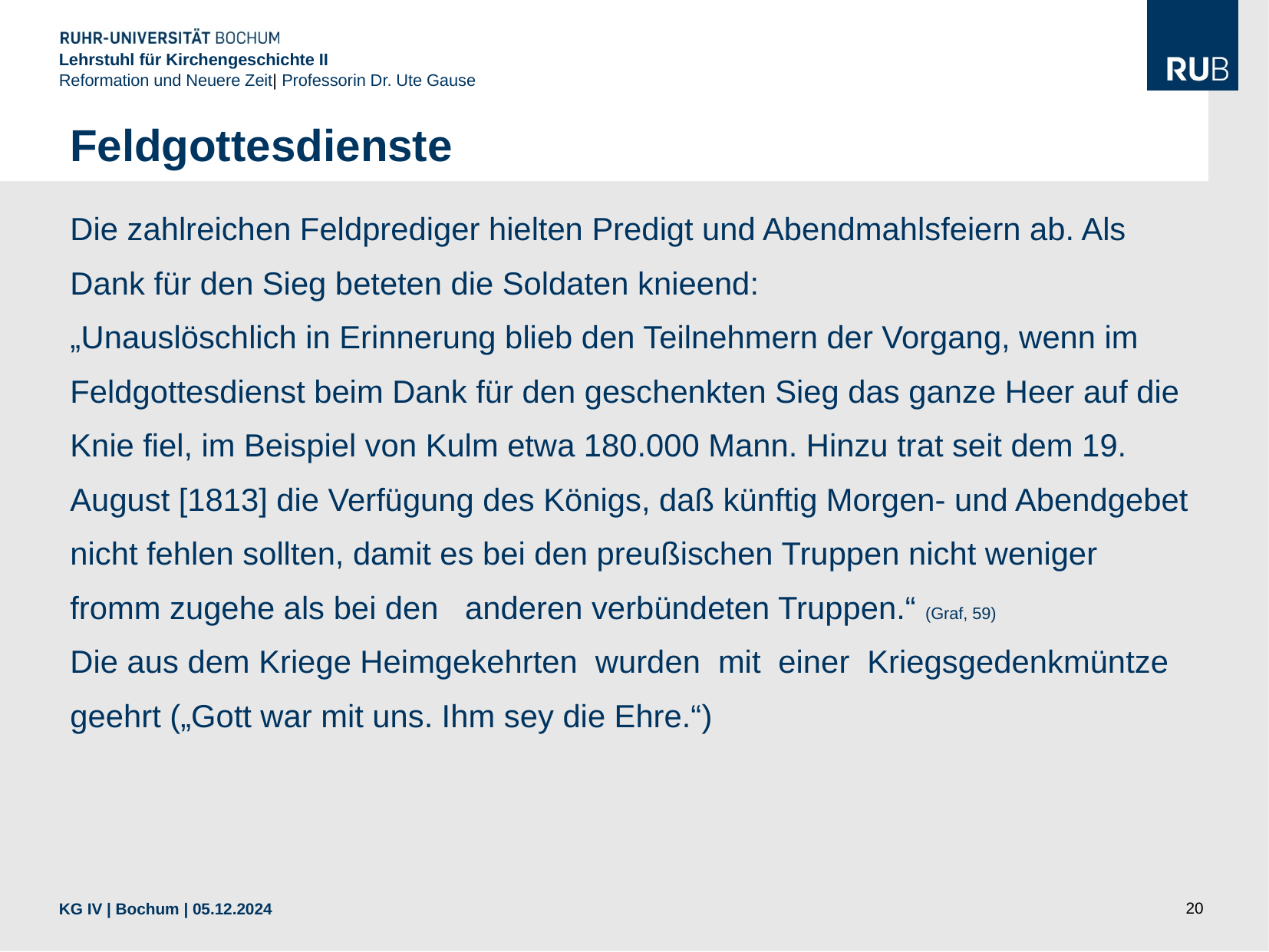

Lehrstuhl für Kirchengeschichte II
Reformation und Neuere Zeit| Professorin Dr. Ute Gause
Feldgottesdienste
Die zahlreichen Feldprediger hielten Predigt und Abendmahlsfeiern ab. Als
Dank für den Sieg beteten die Soldaten knieend:
„Unauslöschlich in Erinnerung blieb den Teilnehmern der Vorgang, wenn im
Feldgottesdienst beim Dank für den geschenkten Sieg das ganze Heer auf die Knie fiel, im Beispiel von Kulm etwa 180.000 Mann. Hinzu trat seit dem 19. August [1813] die Verfügung des Königs, daß künftig Morgen- und Abendgebet nicht fehlen sollten, damit es bei den preußischen Truppen nicht weniger fromm zugehe als bei den   anderen verbündeten Truppen.“ (Graf, 59)
Die aus dem Kriege Heimgekehrten  wurden  mit  einer  Kriegsgedenkmüntze geehrt („Gott war mit uns. Ihm sey die Ehre.“)

KG IV | Bochum | 05.12.2024